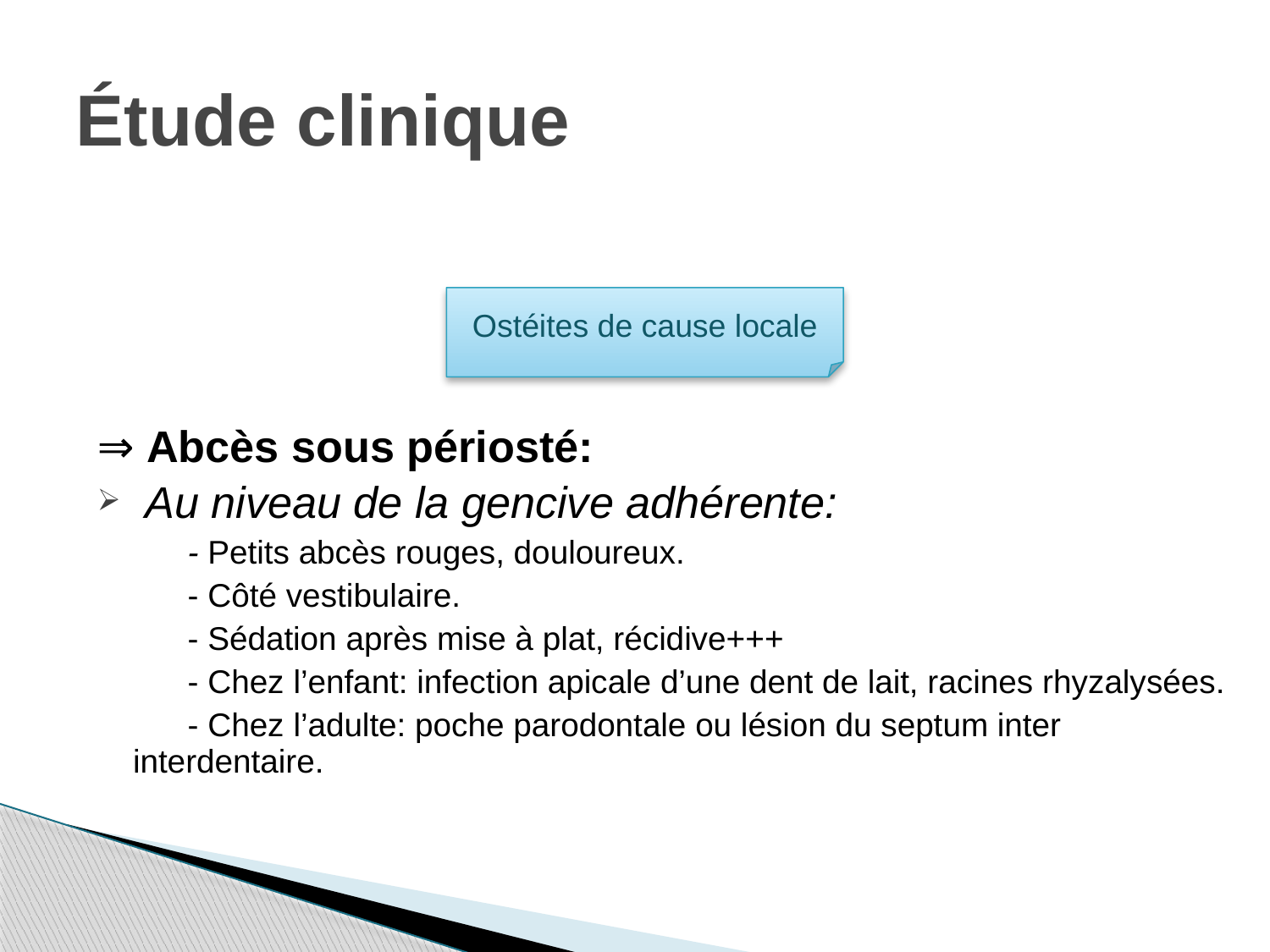

# Étude clinique
Ostéites de cause locale
⇒ Abcès sous périosté:
 Au niveau de la gencive adhérente:
			      - Petits abcès rouges, douloureux.
			      - Côté vestibulaire.
			      - Sédation après mise à plat, récidive+++
			      - Chez l’enfant: infection apicale d’une dent de lait, racines rhyzalysées.
			      - Chez l’adulte: poche parodontale ou lésion du septum inter interdentaire.